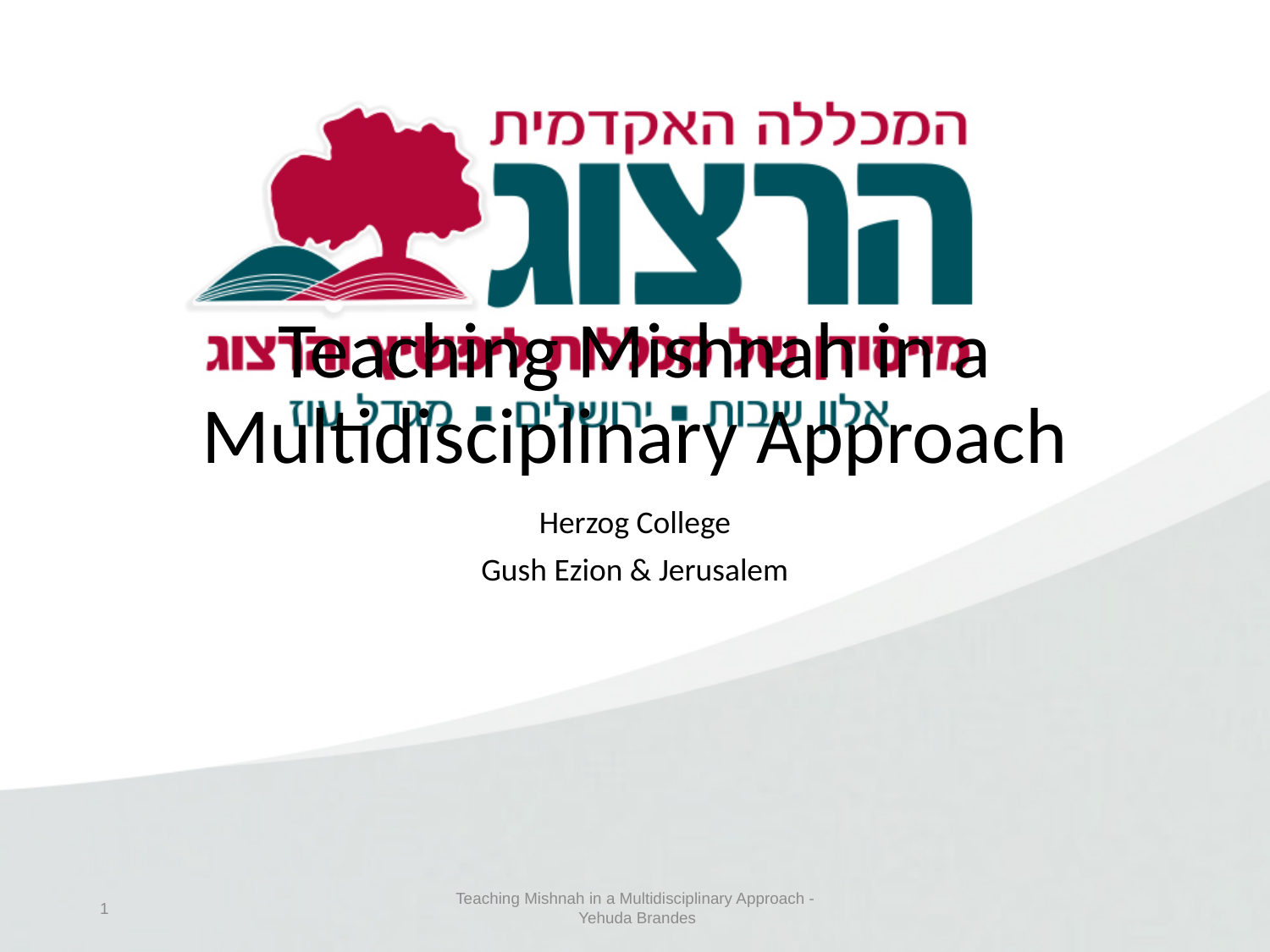

# Teaching Mishnah in a Multidisciplinary Approach
Herzog College
Gush Ezion & Jerusalem
1
Teaching Mishnah in a Multidisciplinary Approach - Yehuda Brandes